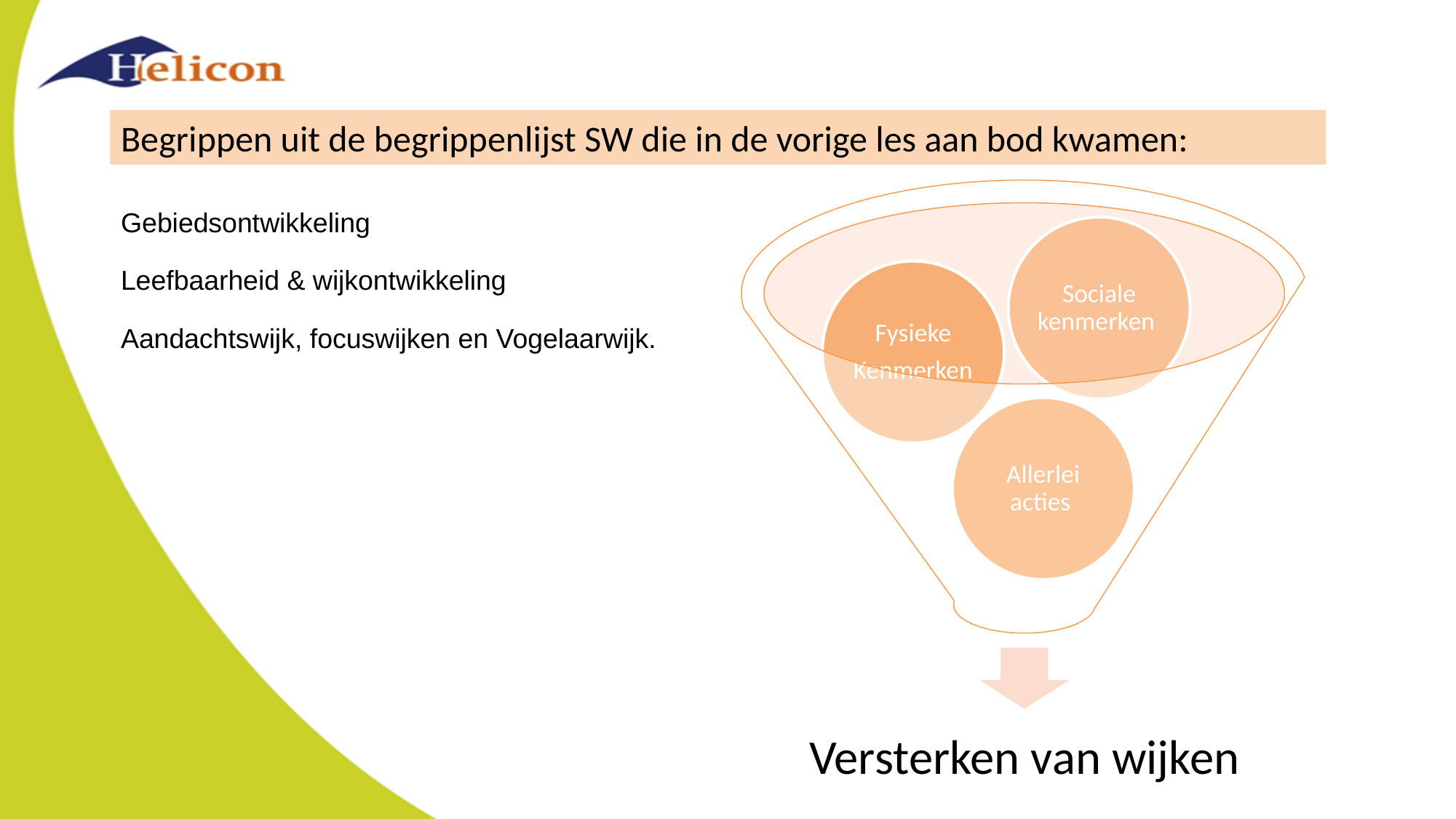

Begrippen uit de begrippenlijst SW die in de vorige les aan bod kwamen:

Versterken van wijken
Allerlei acties
Fysieke
Kenmerken
Sociale kenmerken
Gebiedsontwikkeling
Leefbaarheid & wijkontwikkeling
Aandachtswijk, focuswijken en Vogelaarwijk.